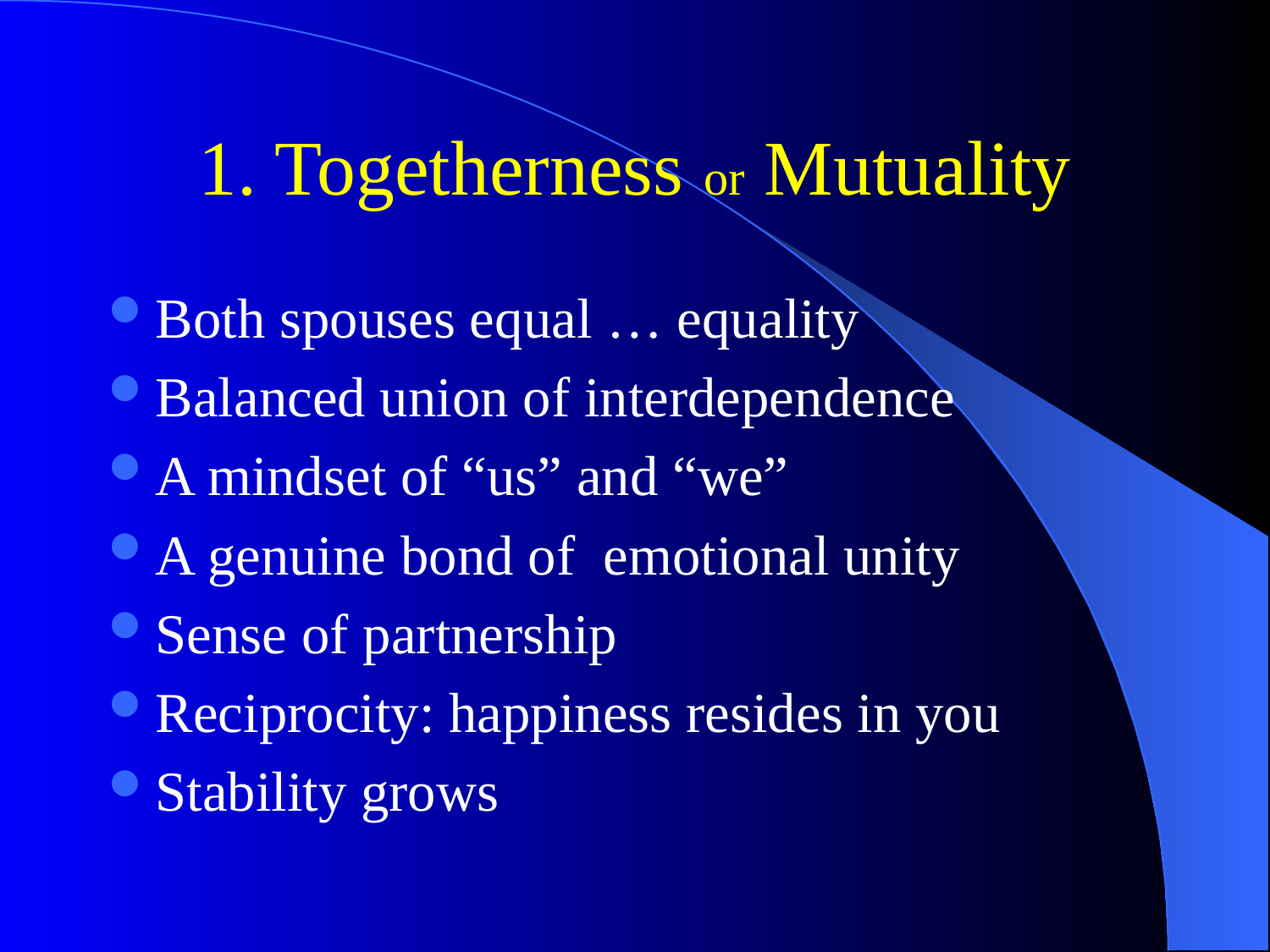

# 1. Togetherness or Mutuality
Both spouses equal … equality
Balanced union of interdependence
A mindset of “us” and “we”
A genuine bond of  emotional unity
Sense of partnership
Reciprocity: happiness resides in you
Stability grows